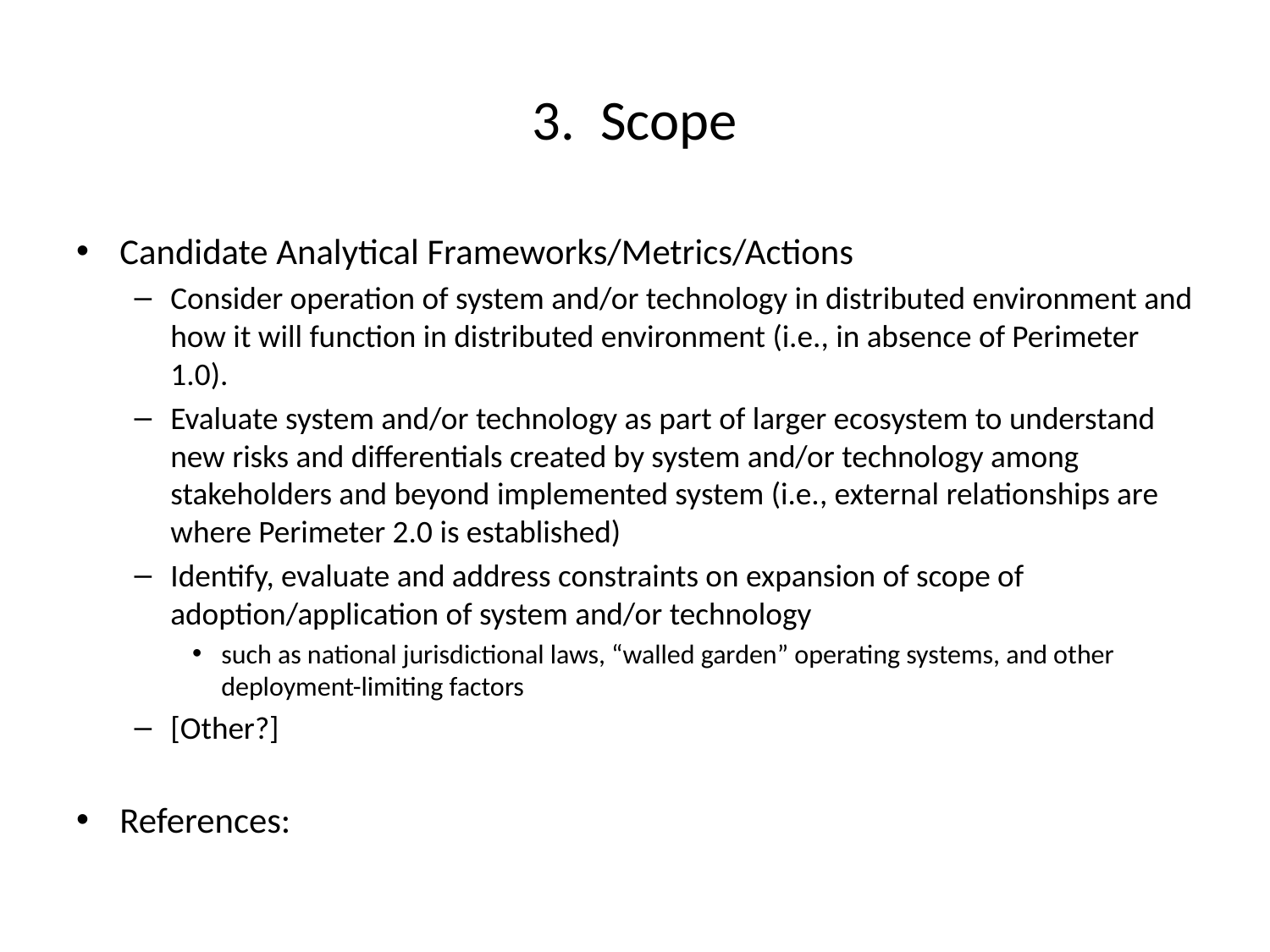

# 3.  Scope
Candidate Analytical Frameworks/Metrics/Actions
Consider operation of system and/or technology in distributed environment and how it will function in distributed environment (i.e., in absence of Perimeter 1.0).
Evaluate system and/or technology as part of larger ecosystem to understand new risks and differentials created by system and/or technology among stakeholders and beyond implemented system (i.e., external relationships are where Perimeter 2.0 is established)
Identify, evaluate and address constraints on expansion of scope of adoption/application of system and/or technology
such as national jurisdictional laws, “walled garden” operating systems, and other deployment-limiting factors
[Other?]

References: